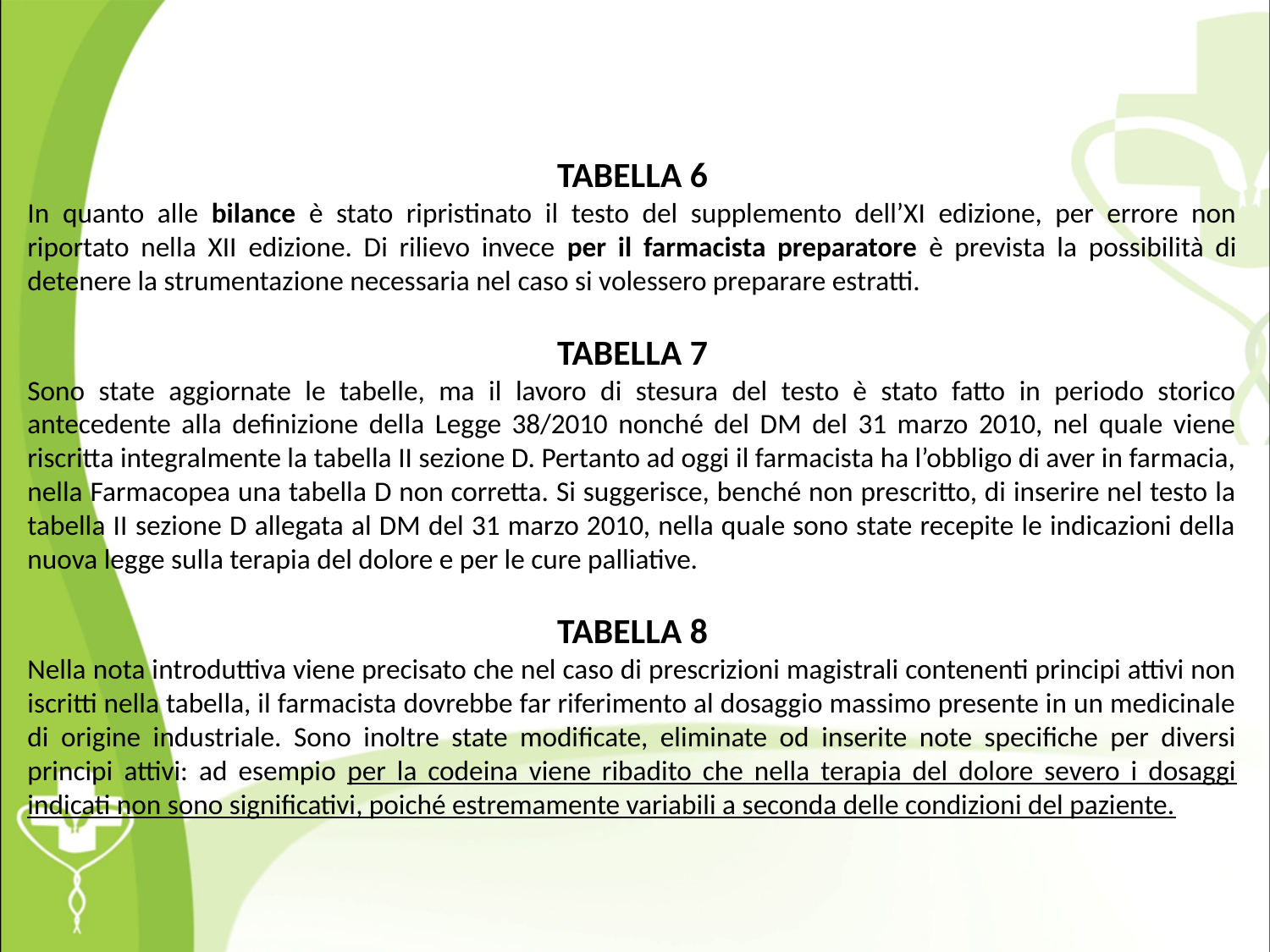

TABELLA 6
In quanto alle bilance è stato ripristinato il testo del supplemento dell’XI edizione, per errore non riportato nella XII edizione. Di rilievo invece per il farmacista preparatore è prevista la possibilità di detenere la strumentazione necessaria nel caso si volessero preparare estratti.

TABELLA 7
Sono state aggiornate le tabelle, ma il lavoro di stesura del testo è stato fatto in periodo storico antecedente alla definizione della Legge 38/2010 nonché del DM del 31 marzo 2010, nel quale viene riscritta integralmente la tabella II sezione D. Pertanto ad oggi il farmacista ha l’obbligo di aver in farmacia, nella Farmacopea una tabella D non corretta. Si suggerisce, benché non prescritto, di inserire nel testo la tabella II sezione D allegata al DM del 31 marzo 2010, nella quale sono state recepite le indicazioni della nuova legge sulla terapia del dolore e per le cure palliative.

TABELLA 8
Nella nota introduttiva viene precisato che nel caso di prescrizioni magistrali contenenti principi attivi non iscritti nella tabella, il farmacista dovrebbe far riferimento al dosaggio massimo presente in un medicinale di origine industriale. Sono inoltre state modificate, eliminate od inserite note specifiche per diversi principi attivi: ad esempio per la codeina viene ribadito che nella terapia del dolore severo i dosaggi indicati non sono significativi, poiché estremamente variabili a seconda delle condizioni del paziente.